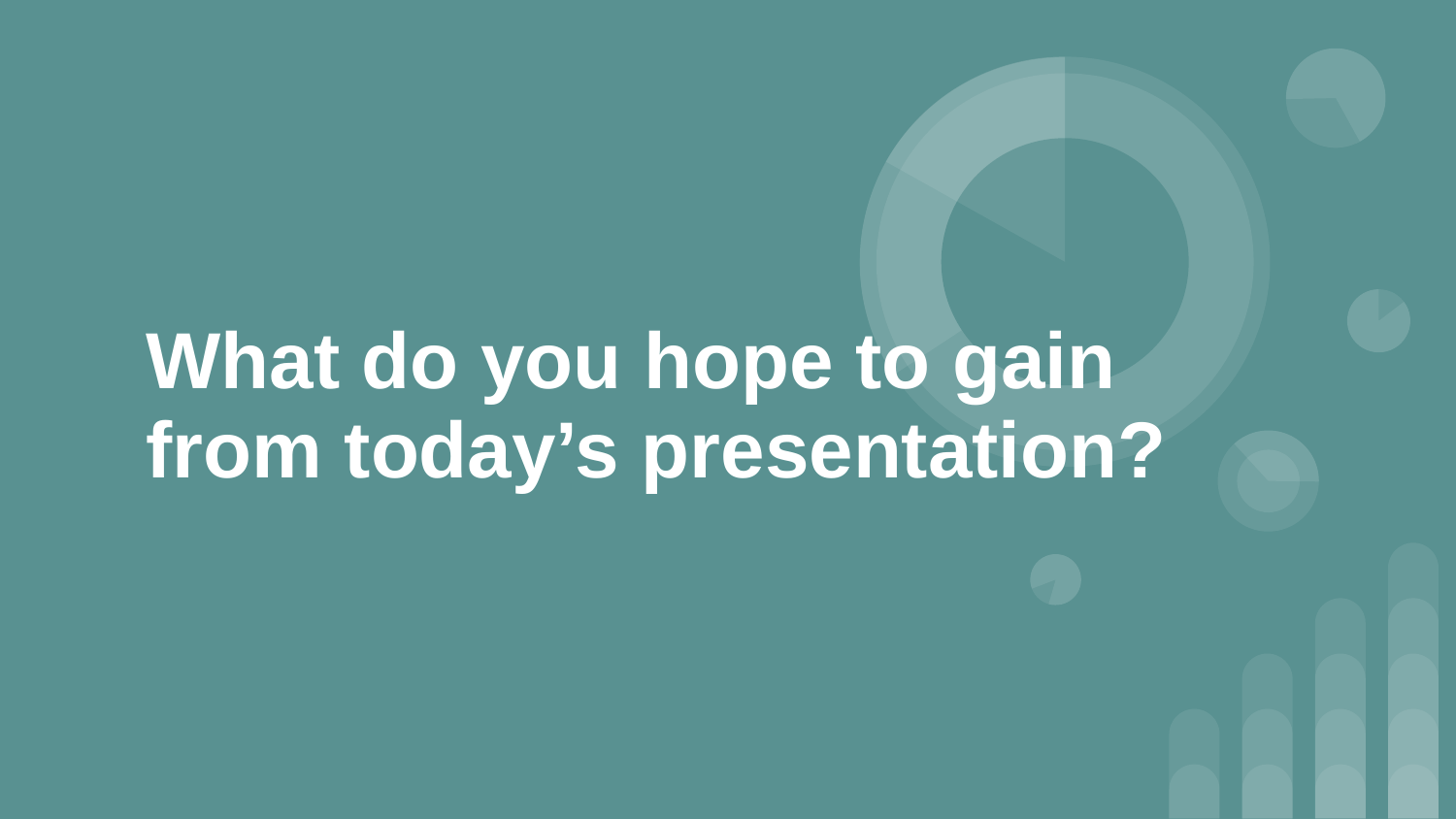

# What do you hope to gain from today’s presentation?